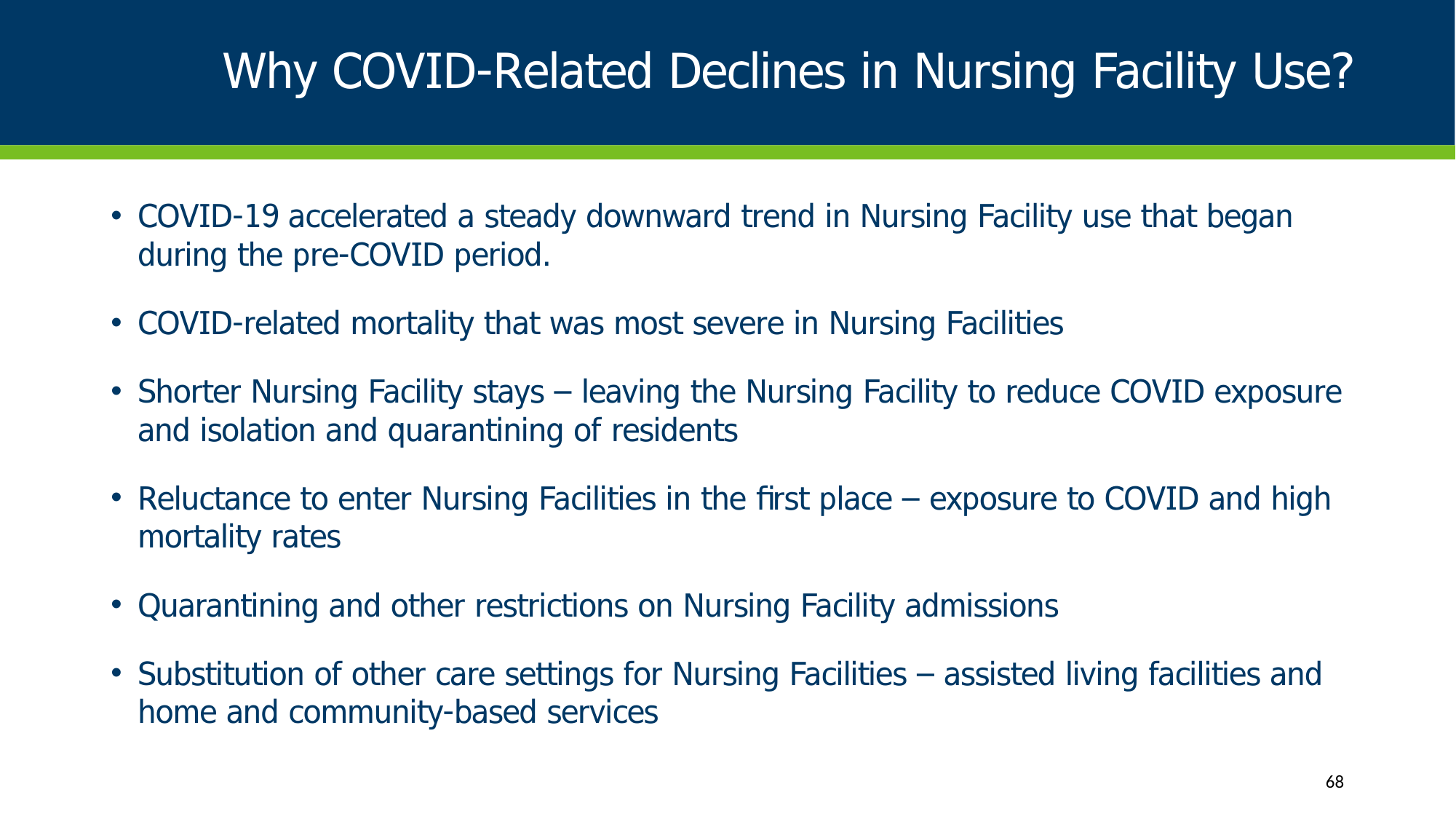

# Why COVID-Related Declines in Nursing Facility Use?
COVID-19 accelerated a steady downward trend in Nursing Facility use that began during the pre-COVID period.
COVID-related mortality that was most severe in Nursing Facilities
Shorter Nursing Facility stays – leaving the Nursing Facility to reduce COVID exposure and isolation and quarantining of residents
Reluctance to enter Nursing Facilities in the first place – exposure to COVID and high mortality rates
Quarantining and other restrictions on Nursing Facility admissions
Substitution of other care settings for Nursing Facilities – assisted living facilities and home and community-based services
68